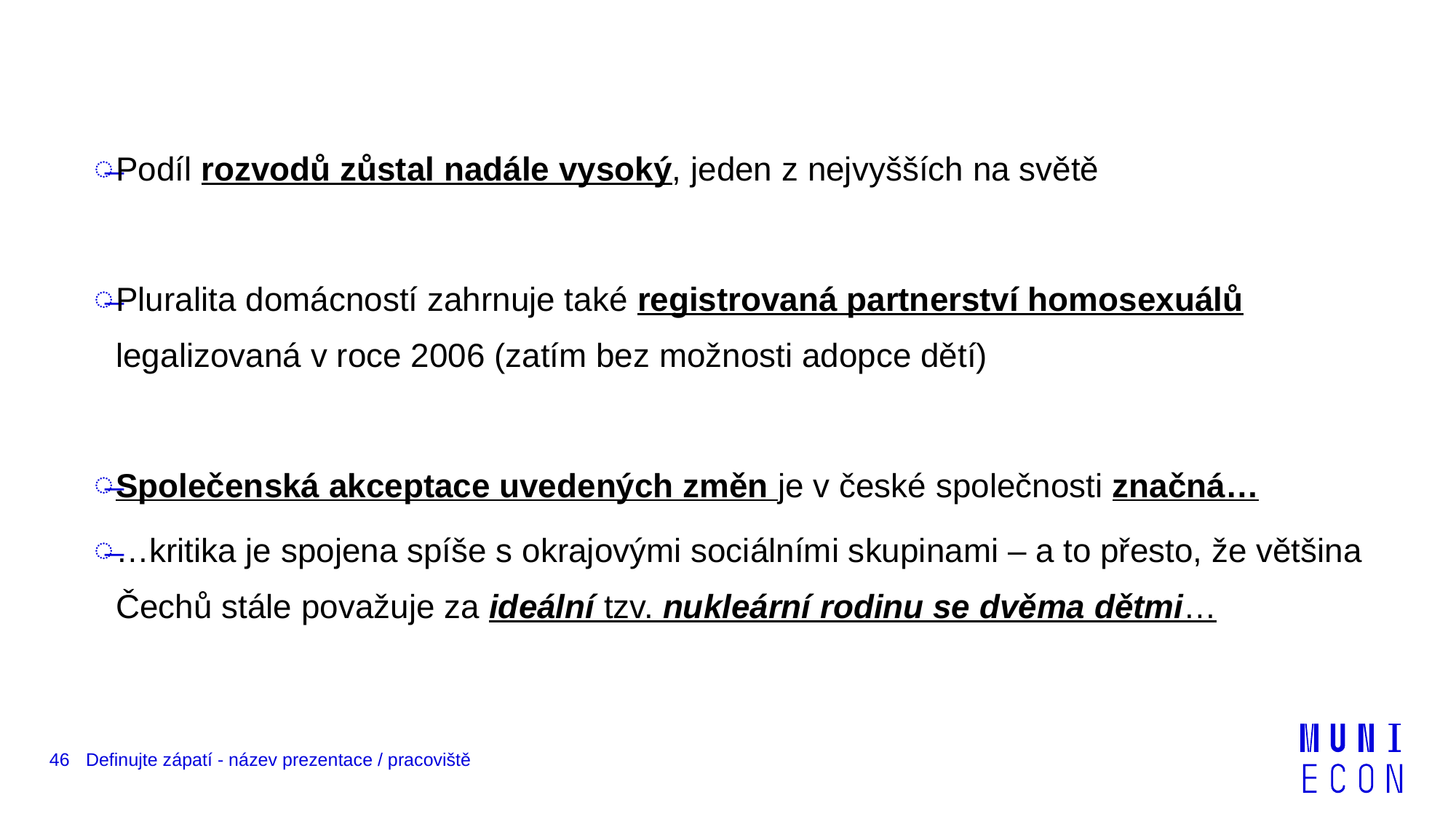

Podíl rozvodů zůstal nadále vysoký, jeden z nejvyšších na světě

Pluralita domácností zahrnuje také registrovaná partnerství homosexuálů legalizovaná v roce 2006 (zatím bez možnosti adopce dětí)

Společenská akceptace uvedených změn je v české společnosti značná…
…kritika je spojena spíše s okrajovými sociálními skupinami – a to přesto, že většina Čechů stále považuje za ideální tzv. nukleární rodinu se dvěma dětmi…
46
Definujte zápatí - název prezentace / pracoviště